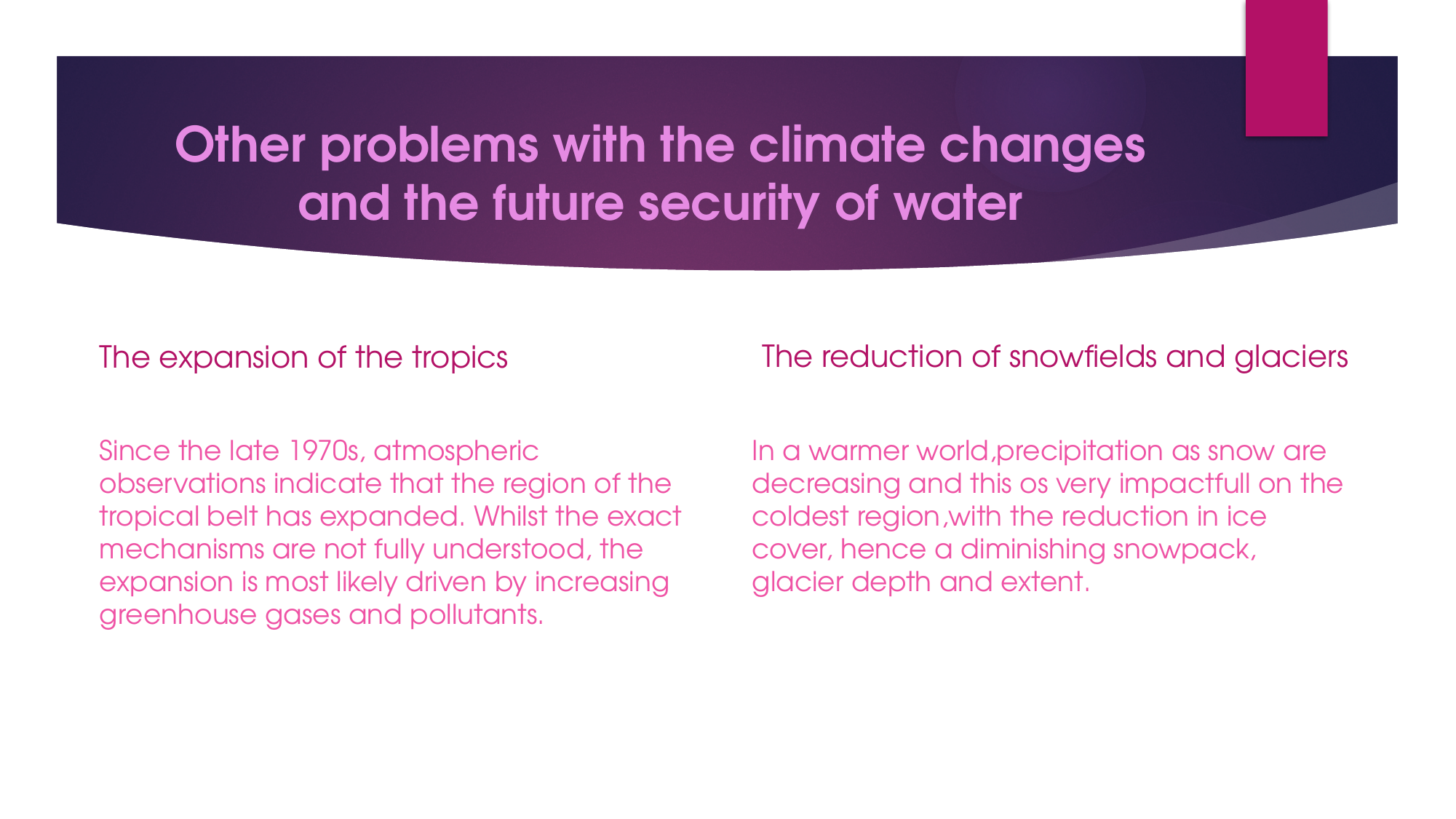

# Other problems with the climate changes and the future security of water
The expansion of the tropics
 The reduction of snowfields and glaciers

Since the late 1970s, atmospheric observations indicate that the region of the tropical belt has expanded. Whilst the exact mechanisms are not fully understood, the expansion is most likely driven by increasing greenhouse gases and pollutants.

In a warmer world,precipitation as snow are decreasing and this os very impactfull on the coldest region,with the reduction in ice cover, hence a diminishing snowpack, glacier depth and extent.